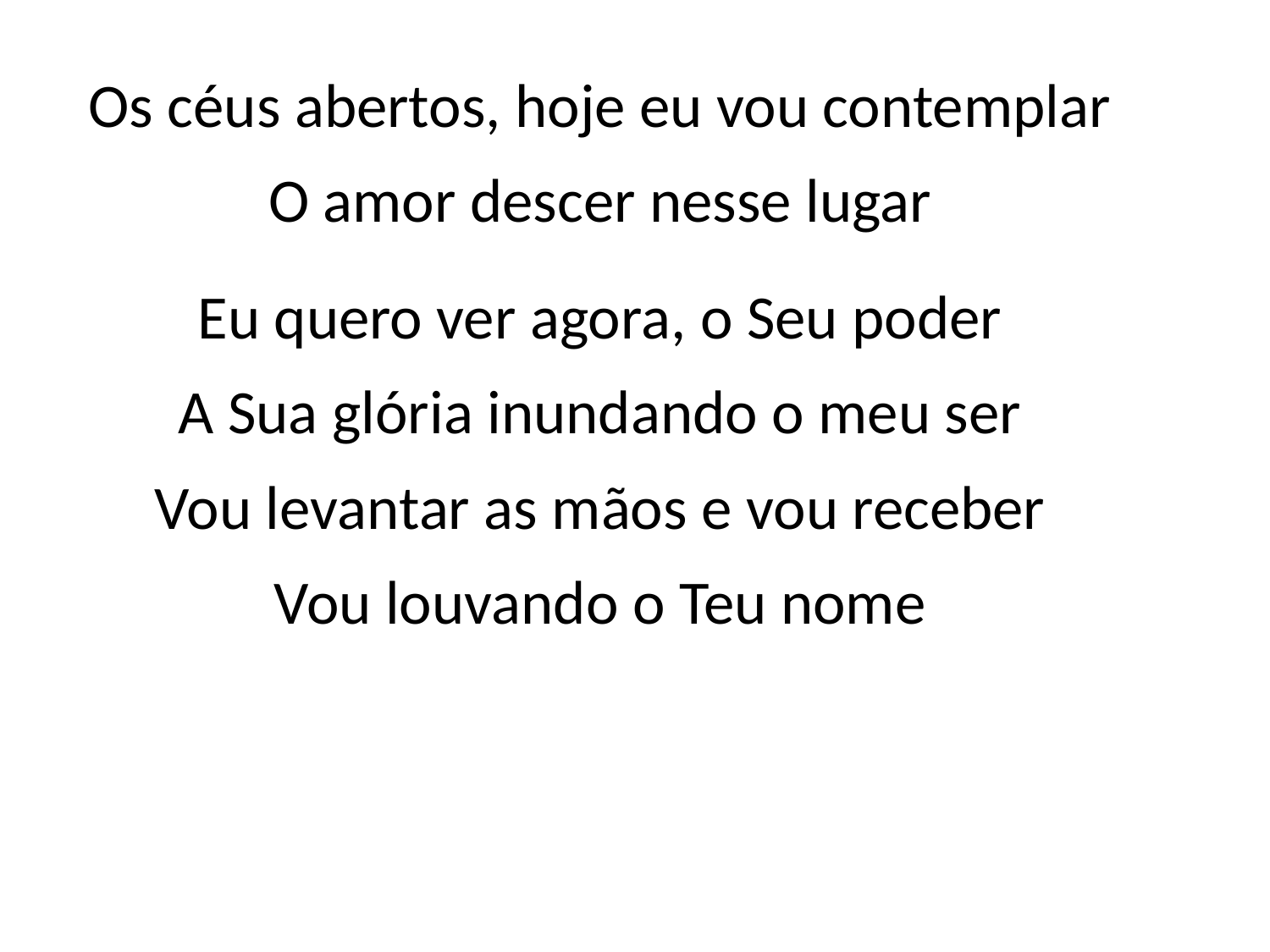

Os céus abertos, hoje eu vou contemplar

O amor descer nesse lugar

Eu quero ver agora, o Seu poder

A Sua glória inundando o meu ser

Vou levantar as mãos e vou receber

Vou louvando o Teu nome
#